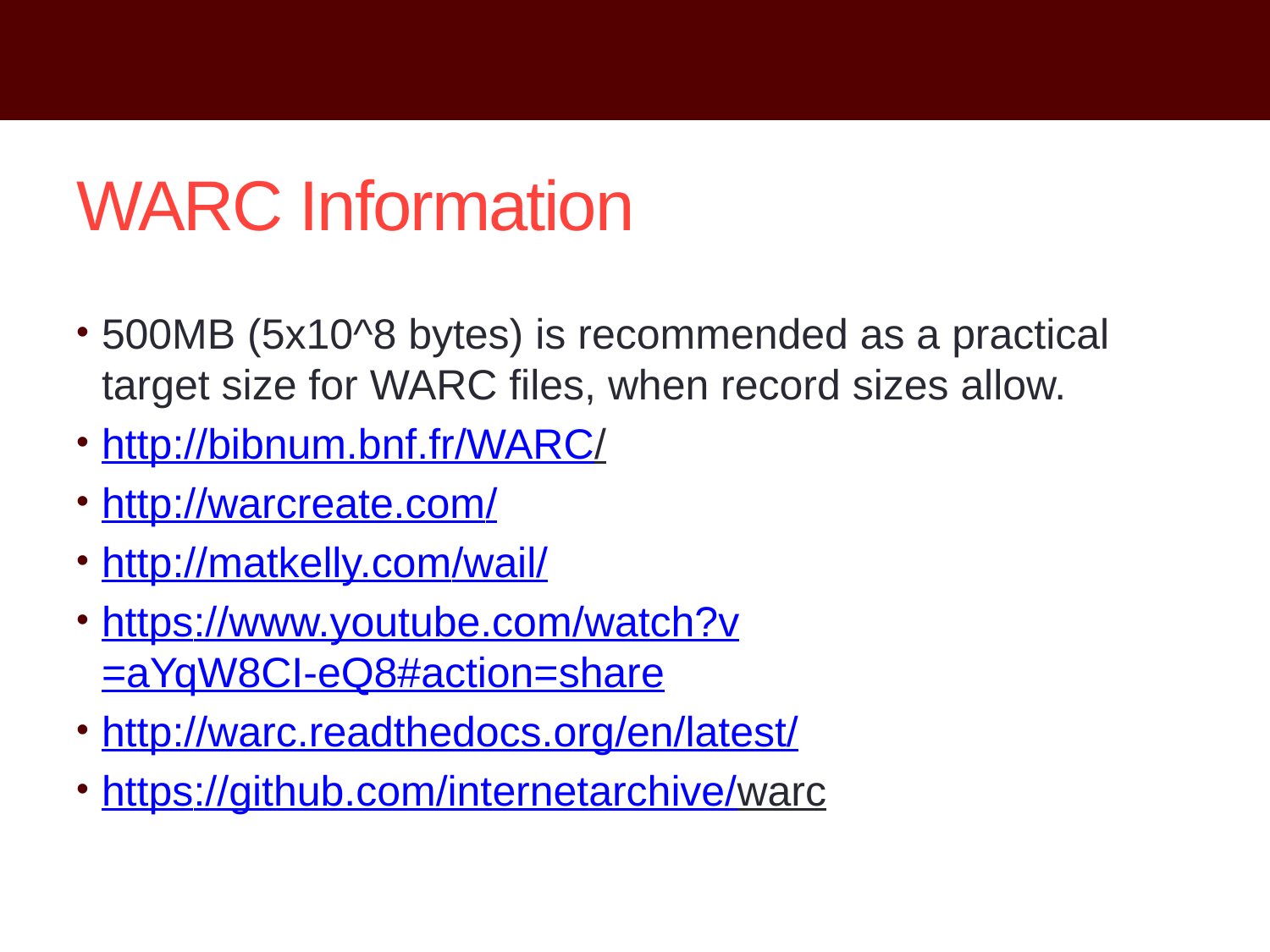

# WARC Information
500MB (5x10^8 bytes) is recommended as a practical target size for WARC files, when record sizes allow.
http://bibnum.bnf.fr/WARC/
http://warcreate.com/
http://matkelly.com/wail/
https://www.youtube.com/watch?v=aYqW8CI-eQ8#action=share
http://warc.readthedocs.org/en/latest/
https://github.com/internetarchive/warc